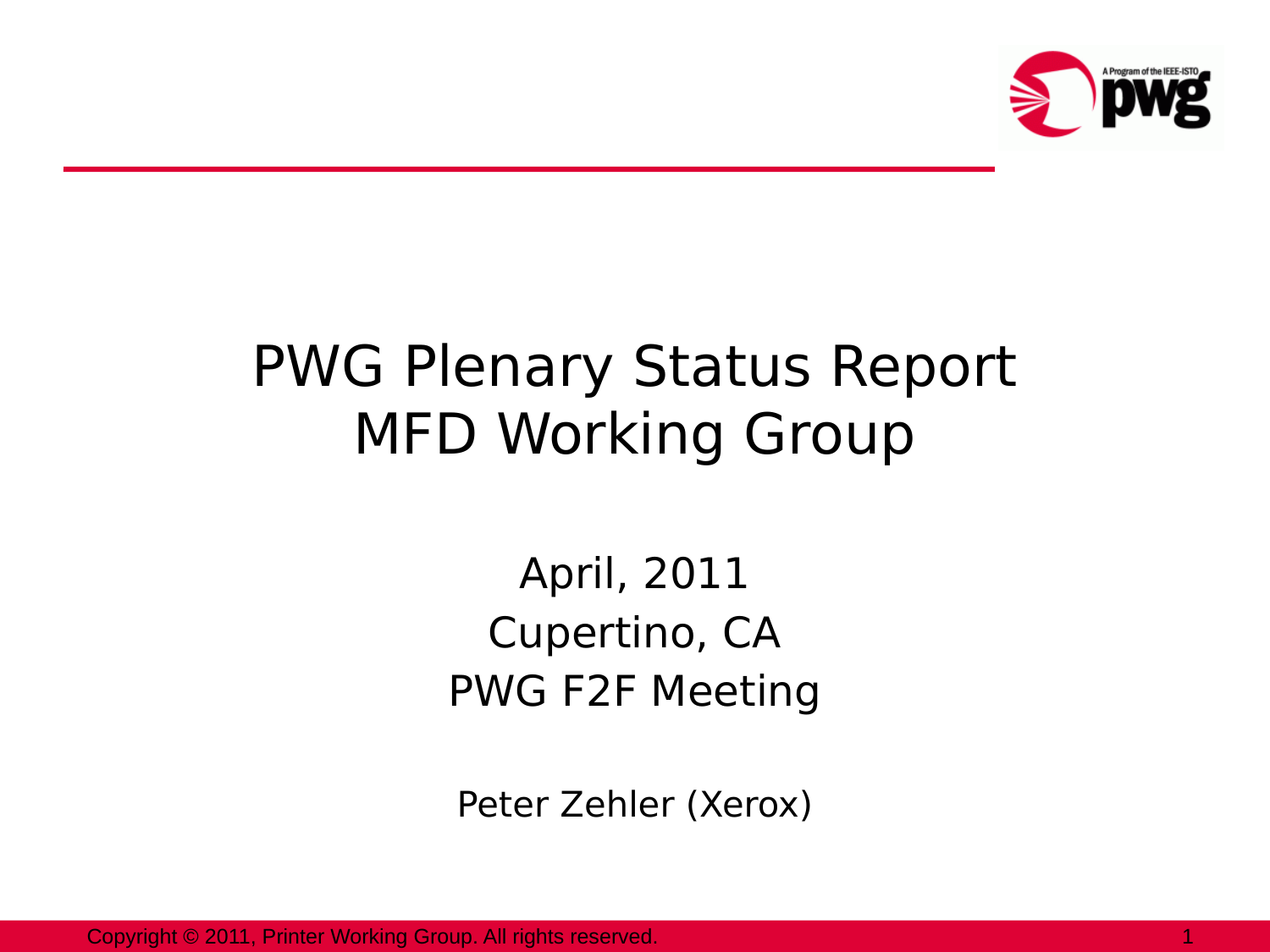

# PWG Plenary Status Report MFD Working Group
April, 2011
Cupertino, CA
PWG F2F Meeting

Peter Zehler (Xerox)
Copyright © 2011, Printer Working Group. All rights reserved.
1